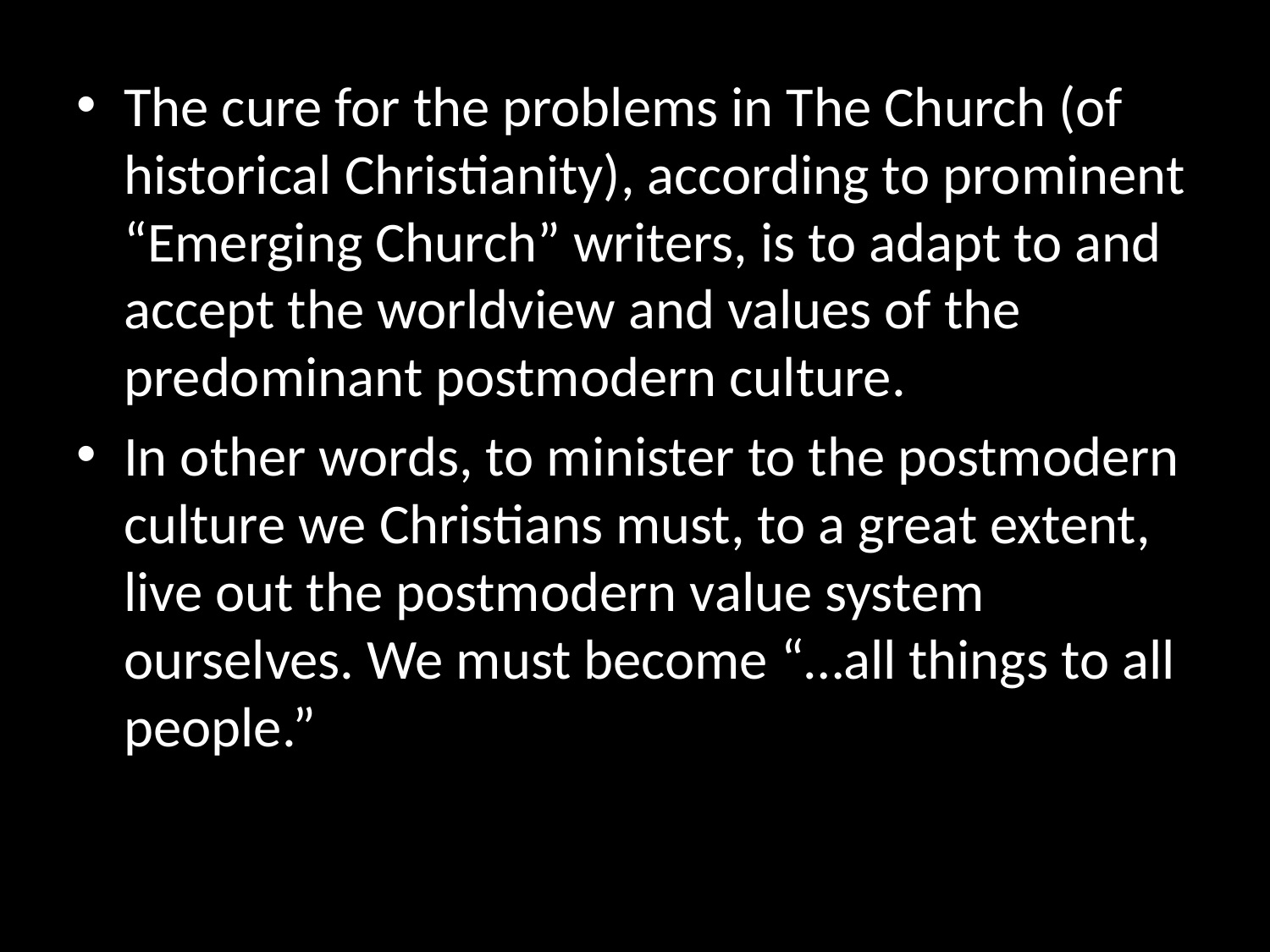

The cure for the problems in The Church (of historical Christianity), according to prominent “Emerging Church” writers, is to adapt to and accept the worldview and values of the predominant postmodern culture.
In other words, to minister to the postmodern culture we Christians must, to a great extent, live out the postmodern value system ourselves. We must become “…all things to all people.”